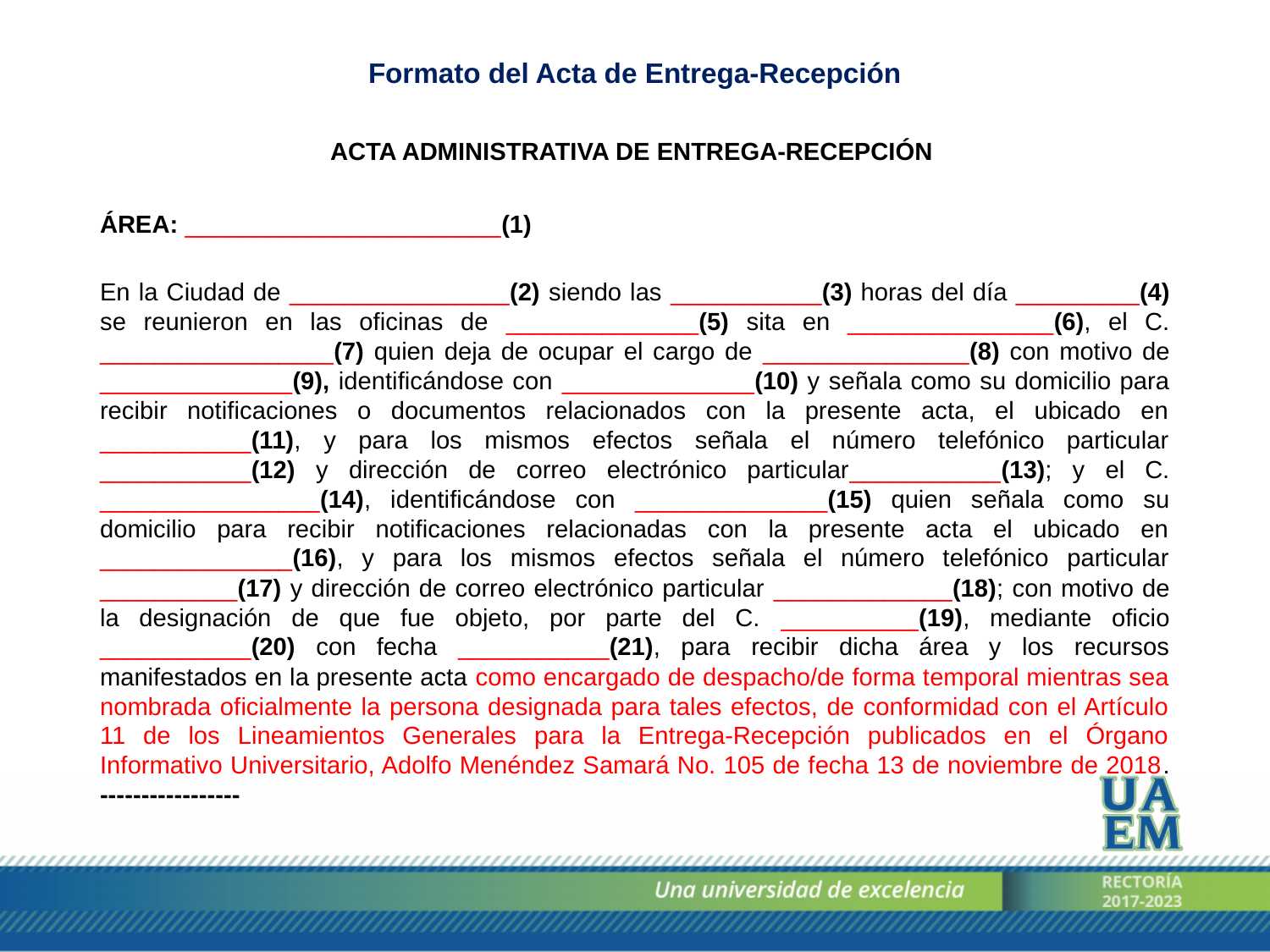

Formato del Acta de Entrega-Recepción
ACTA ADMINISTRATIVA DE ENTREGA-RECEPCIÓN

ÁREA: _______________________(1)

En la Ciudad de ________________(2) siendo las ___________(3) horas del día _________(4) se reunieron en las oficinas de ______________(5) sita en _______________(6), el C. _________________(7) quien deja de ocupar el cargo de _______________(8) con motivo de ______________(9), identificándose con ______________(10) y señala como su domicilio para recibir notificaciones o documentos relacionados con la presente acta, el ubicado en ___________(11), y para los mismos efectos señala el número telefónico particular ___________(12) y dirección de correo electrónico particular___________(13); y el C. ________________(14), identificándose con ______________(15) quien señala como su domicilio para recibir notificaciones relacionadas con la presente acta el ubicado en ______________(16), y para los mismos efectos señala el número telefónico particular __________(17) y dirección de correo electrónico particular _____________(18); con motivo de la designación de que fue objeto, por parte del C. __________(19), mediante oficio ___________(20) con fecha ___________(21), para recibir dicha área y los recursos manifestados en la presente acta como encargado de despacho/de forma temporal mientras sea nombrada oficialmente la persona designada para tales efectos, de conformidad con el Artículo 11 de los Lineamientos Generales para la Entrega-Recepción publicados en el Órgano Informativo Universitario, Adolfo Menéndez Samará No. 105 de fecha 13 de noviembre de 2018. -----------------